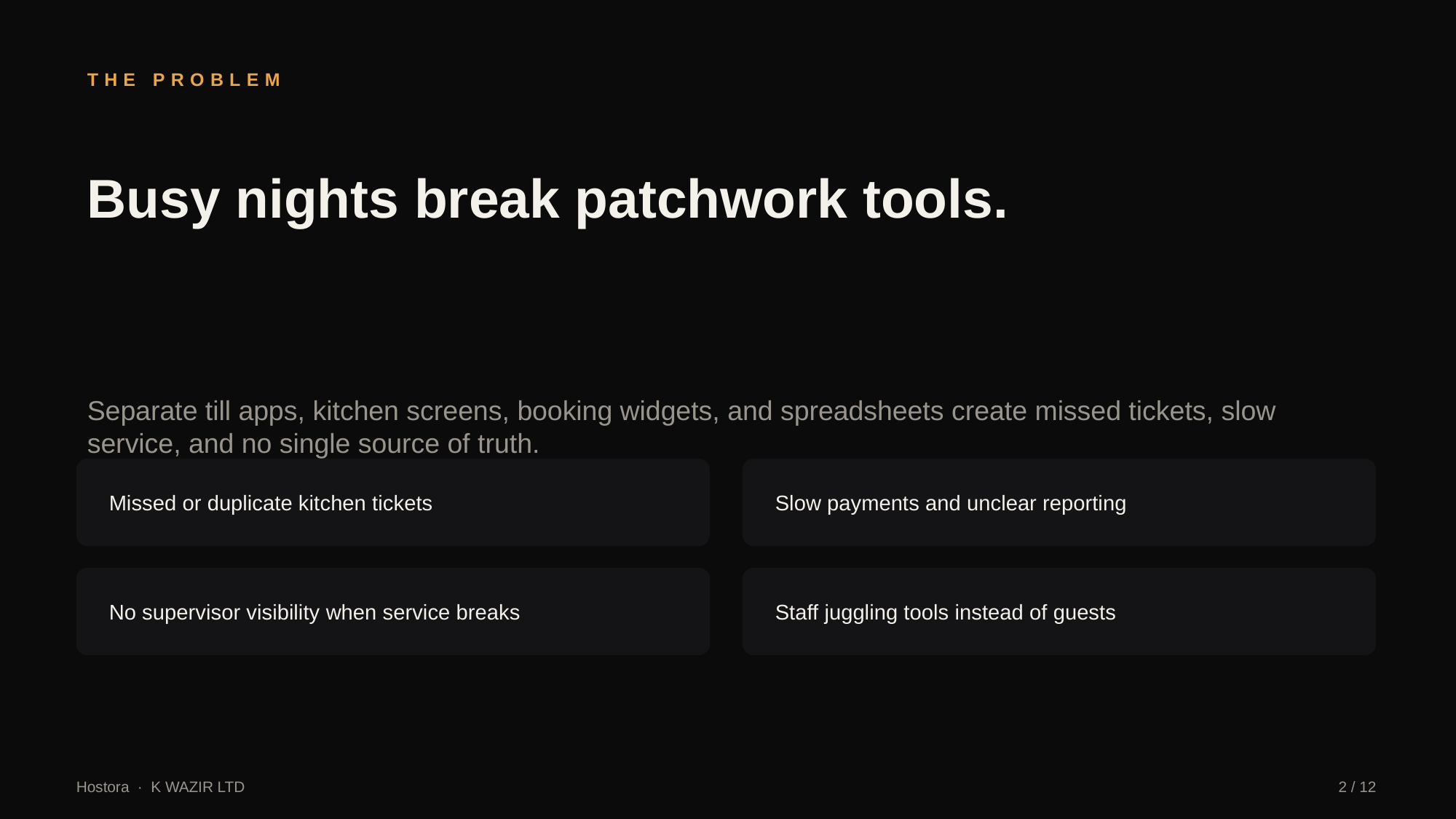

THE PROBLEM
Busy nights break patchwork tools.
Separate till apps, kitchen screens, booking widgets, and spreadsheets create missed tickets, slow service, and no single source of truth.

Missed or duplicate kitchen tickets
Slow payments and unclear reporting

No supervisor visibility when service breaks
Staff juggling tools instead of guests
Hostora  ·  K WAZIR LTD
2 / 12